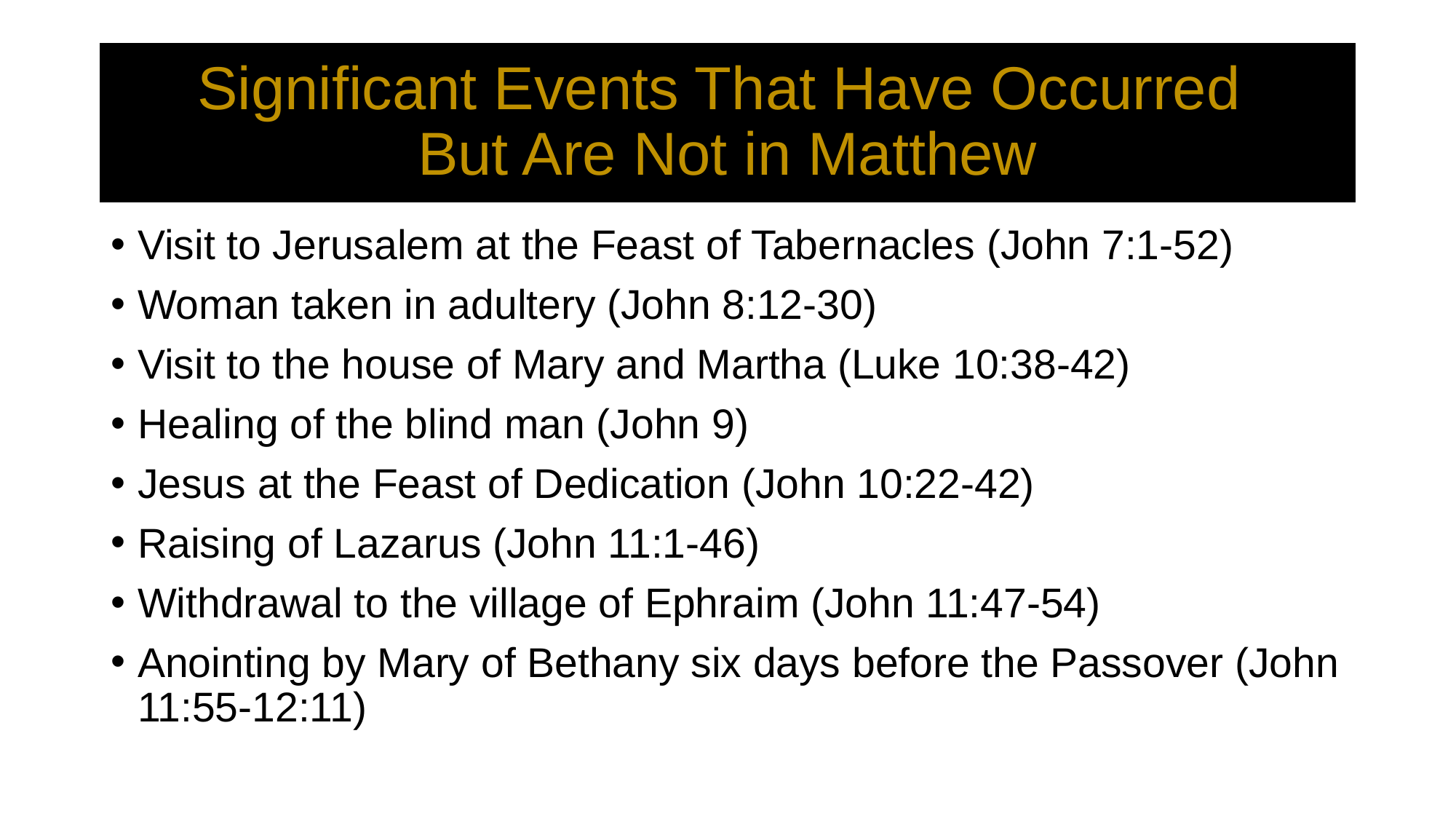

# Significant Events That Have Occurred But Are Not in Matthew
Visit to Jerusalem at the Feast of Tabernacles (John 7:1-52)
Woman taken in adultery (John 8:12-30)
Visit to the house of Mary and Martha (Luke 10:38-42)
Healing of the blind man (John 9)
Jesus at the Feast of Dedication (John 10:22-42)
Raising of Lazarus (John 11:1-46)
Withdrawal to the village of Ephraim (John 11:47-54)
Anointing by Mary of Bethany six days before the Passover (John 11:55‐12:11)